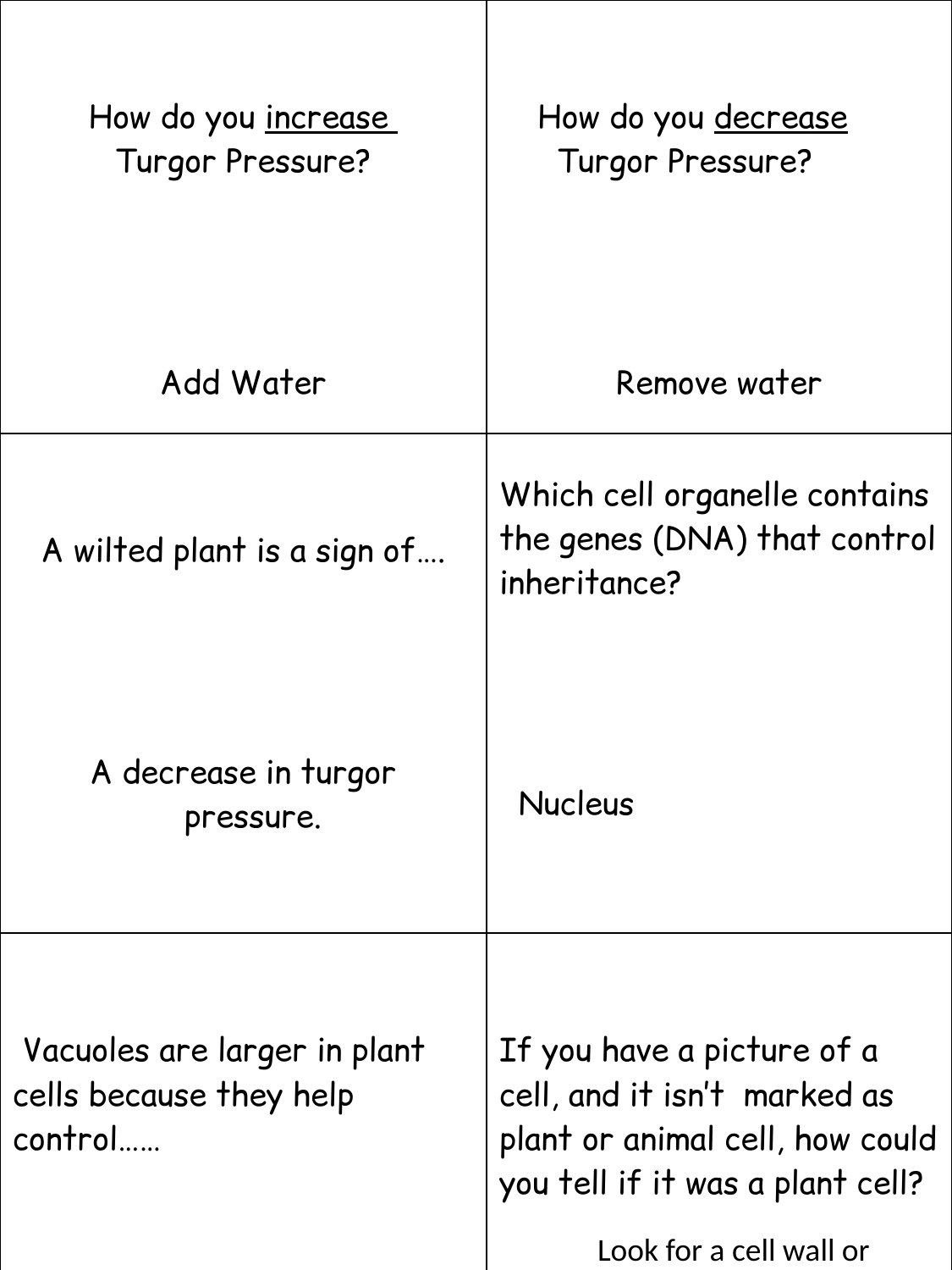

| How do you increase Turgor Pressure? Add Water | How do you decrease Turgor Pressure? Remove water |
| --- | --- |
| A wilted plant is a sign of…. A decrease in turgor pressure. | Which cell organelle contains the genes (DNA) that control inheritance? Nucleus |
| Vacuoles are larger in plant cells because they help control…… Turgor pressure | If you have a picture of a cell, and it isn’t marked as plant or animal cell, how could you tell if it was a plant cell? Look for a cell wall or chloroplasts. Only plants have those. |